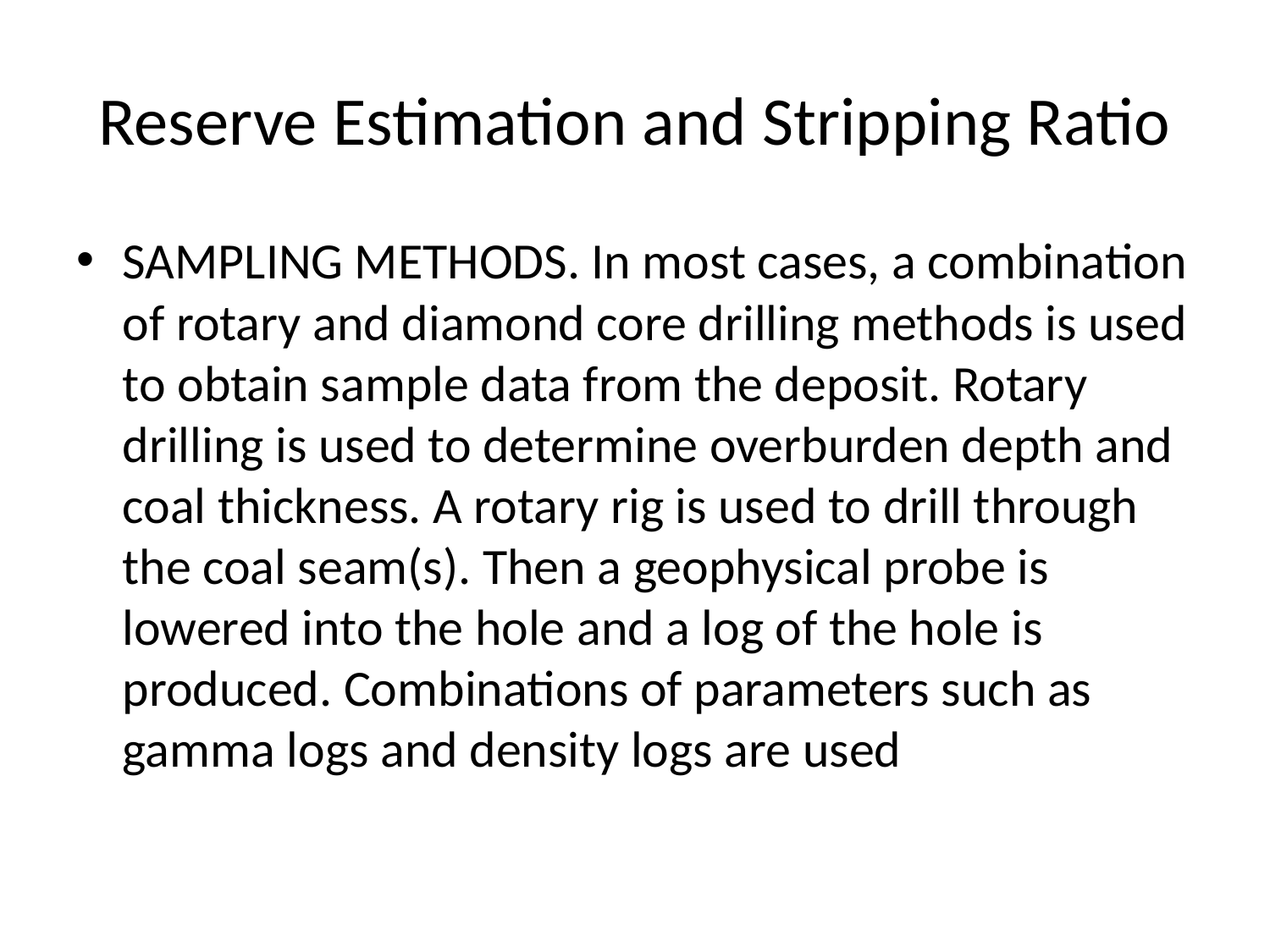

# Reserve Estimation and Stripping Ratio
SAMPLING METHODS. In most cases, a combination of rotary and diamond core drilling methods is used to obtain sample data from the deposit. Rotary drilling is used to determine overburden depth and coal thickness. A rotary rig is used to drill through the coal seam(s). Then a geophysical probe is lowered into the hole and a log of the hole is produced. Combinations of parameters such as gamma logs and density logs are used